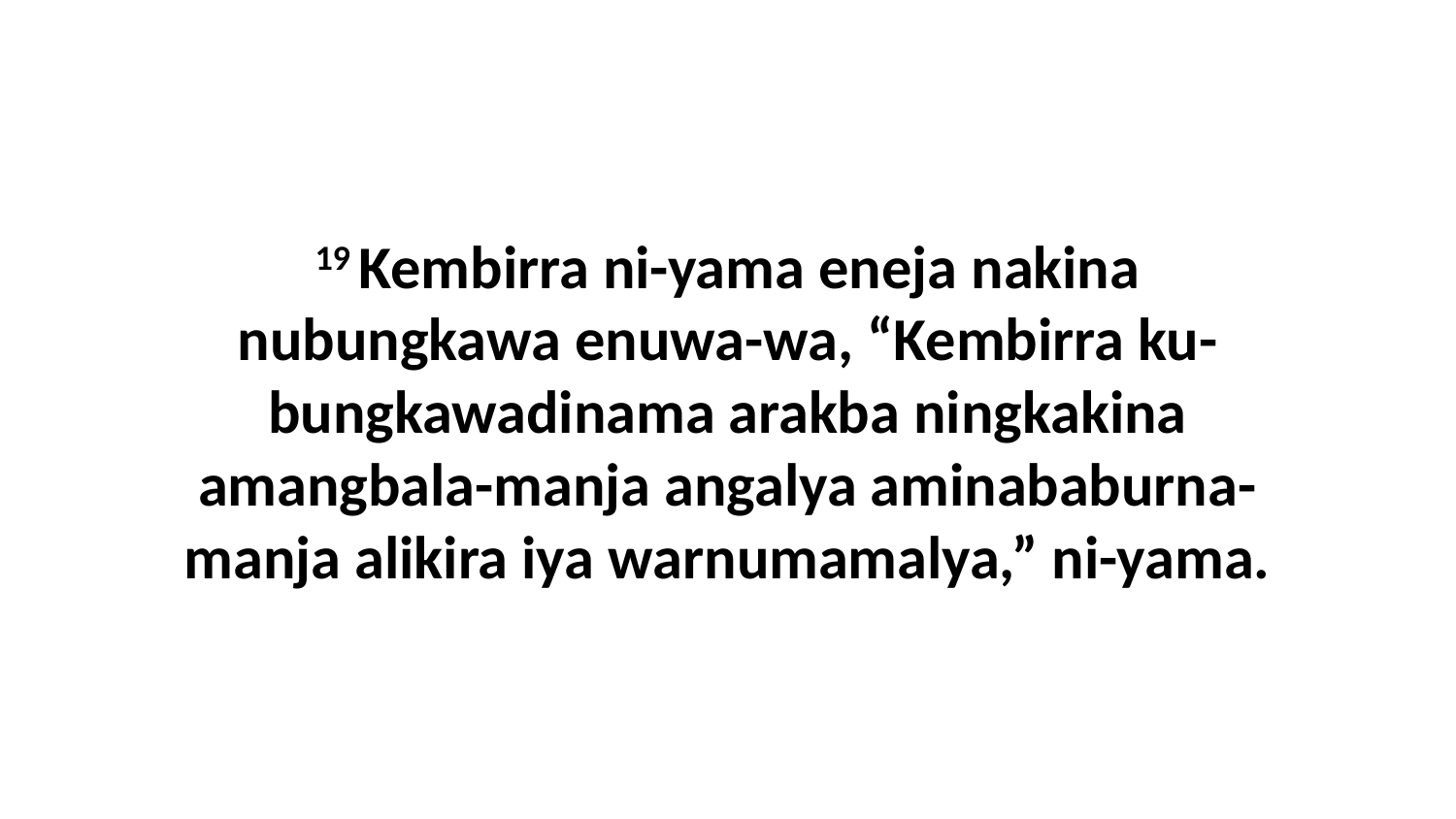

19 Kembirra ni-yama eneja nakina nubungkawa enuwa-wa, “Kembirra ku-bungkawadinama arakba ningkakina amangbala-manja angalya aminababurna-manja alikira iya warnumamalya,” ni-yama.